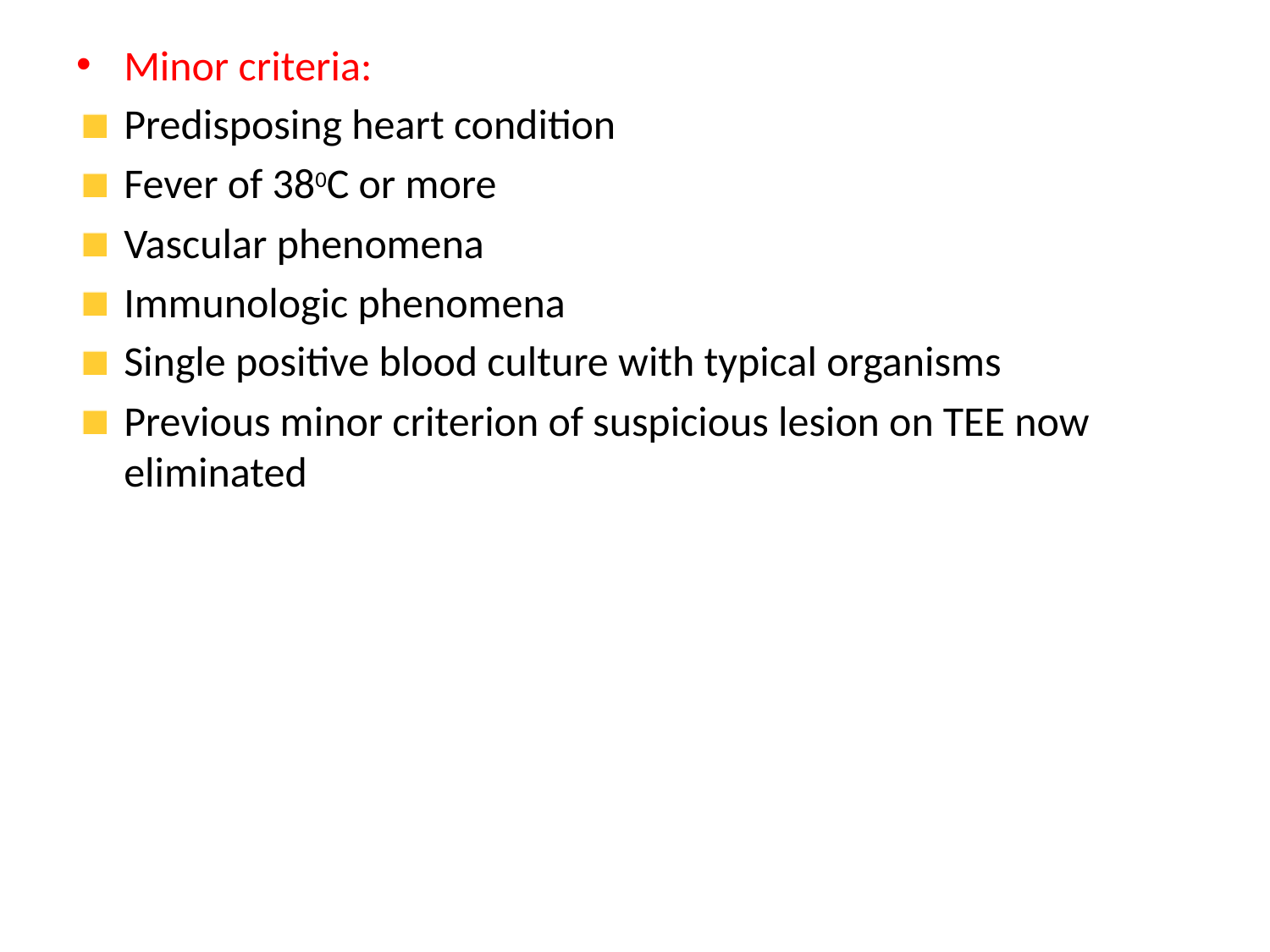

Minor criteria:
Predisposing heart condition
Fever of 380C or more
Vascular phenomena
Immunologic phenomena
Single positive blood culture with typical organisms
Previous minor criterion of suspicious lesion on TEE now eliminated